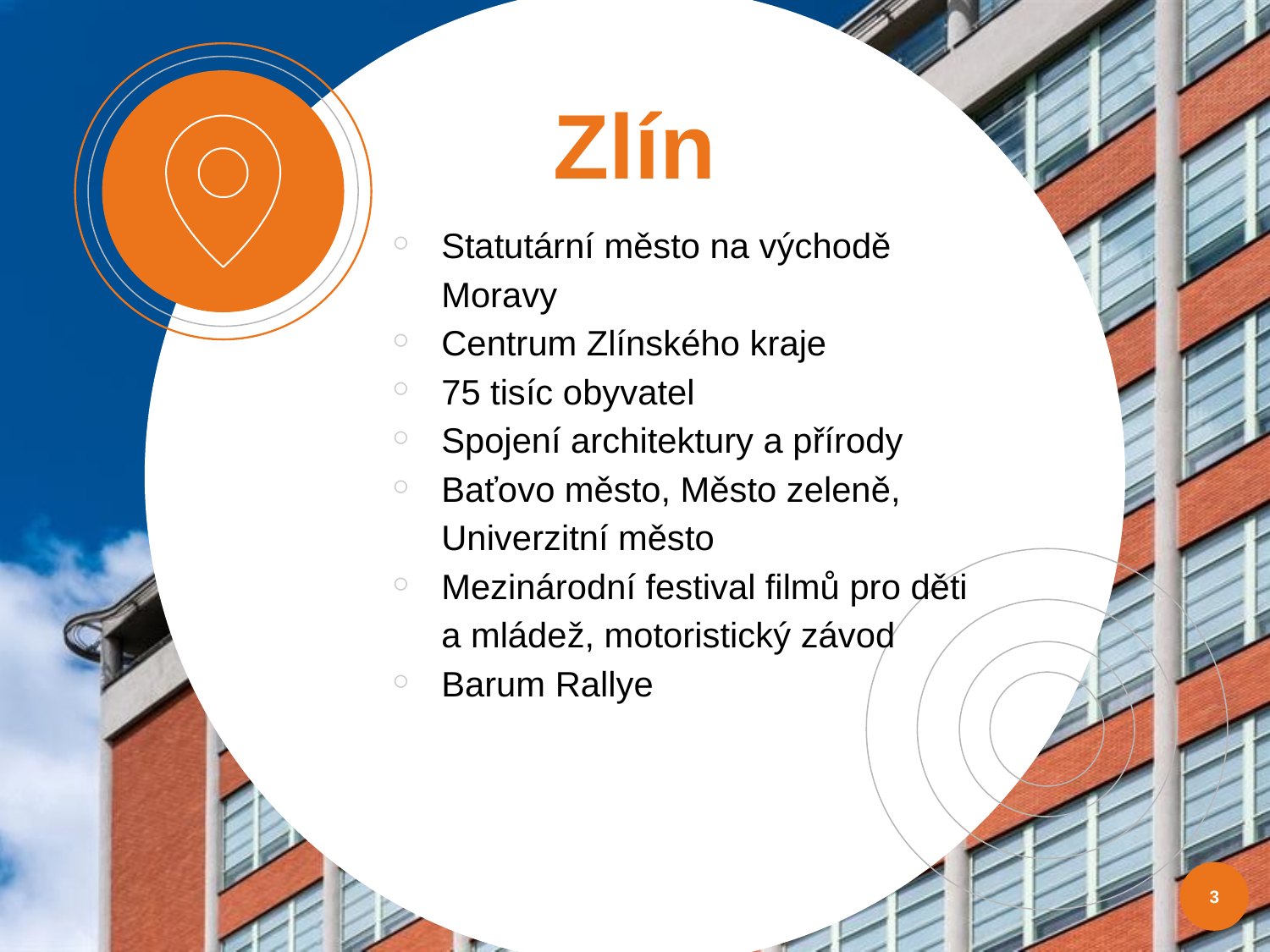

Zlín

Statutární město na východě Moravy
Centrum Zlínského kraje
75 tisíc obyvatel
Spojení architektury a přírody
Baťovo město, Město zeleně, Univerzitní město
Mezinárodní festival filmů pro děti a mládež, motoristický závod
Barum Rallye

3